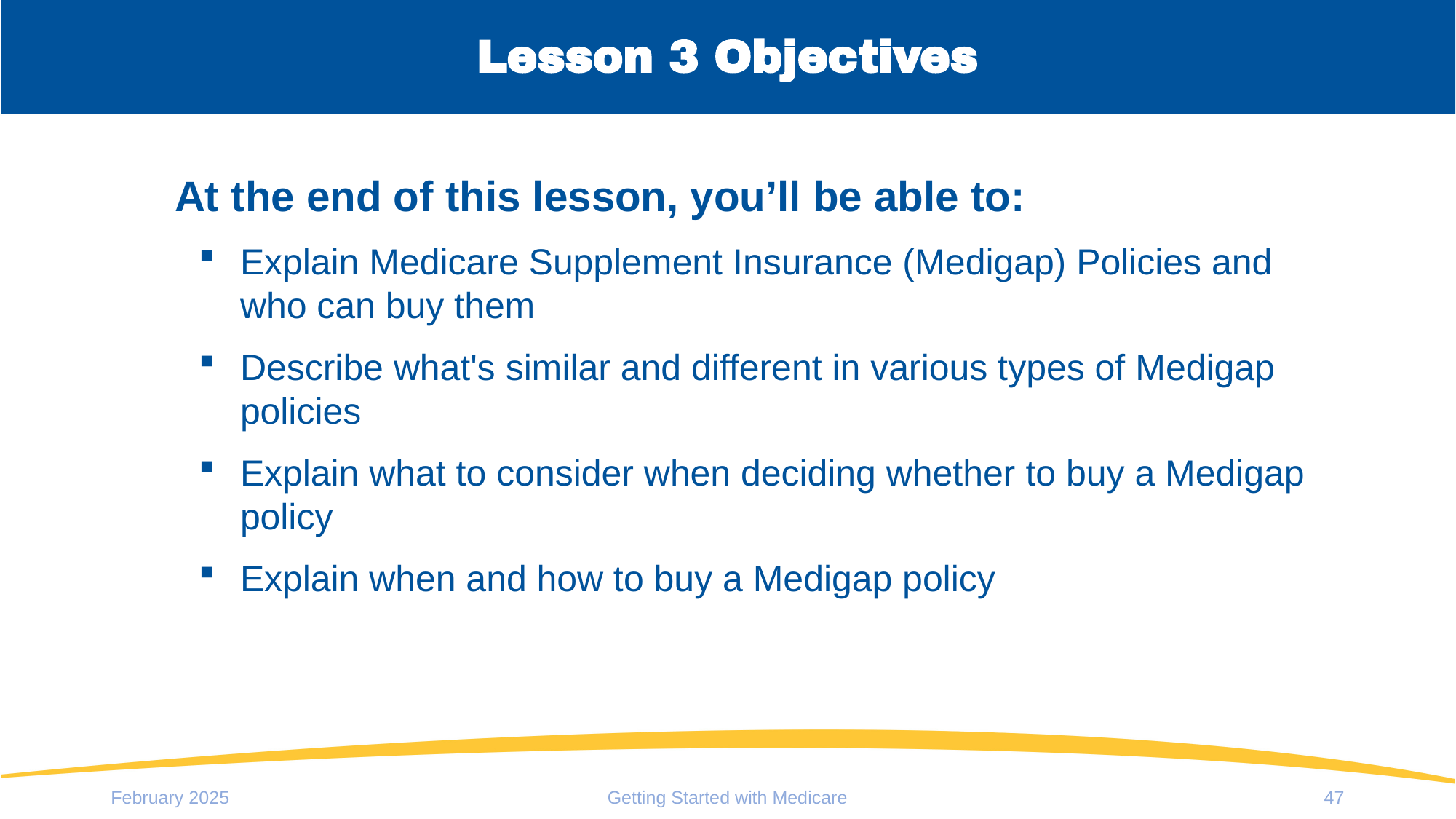

# Lesson 3 Objectives
At the end of this lesson, you’ll be able to:
Explain Medicare Supplement Insurance (Medigap) Policies and who can buy them
Describe what's similar and different in various types of Medigap policies
Explain what to consider when deciding whether to buy a Medigap policy
Explain when and how to buy a Medigap policy
February 2025
Getting Started with Medicare
47